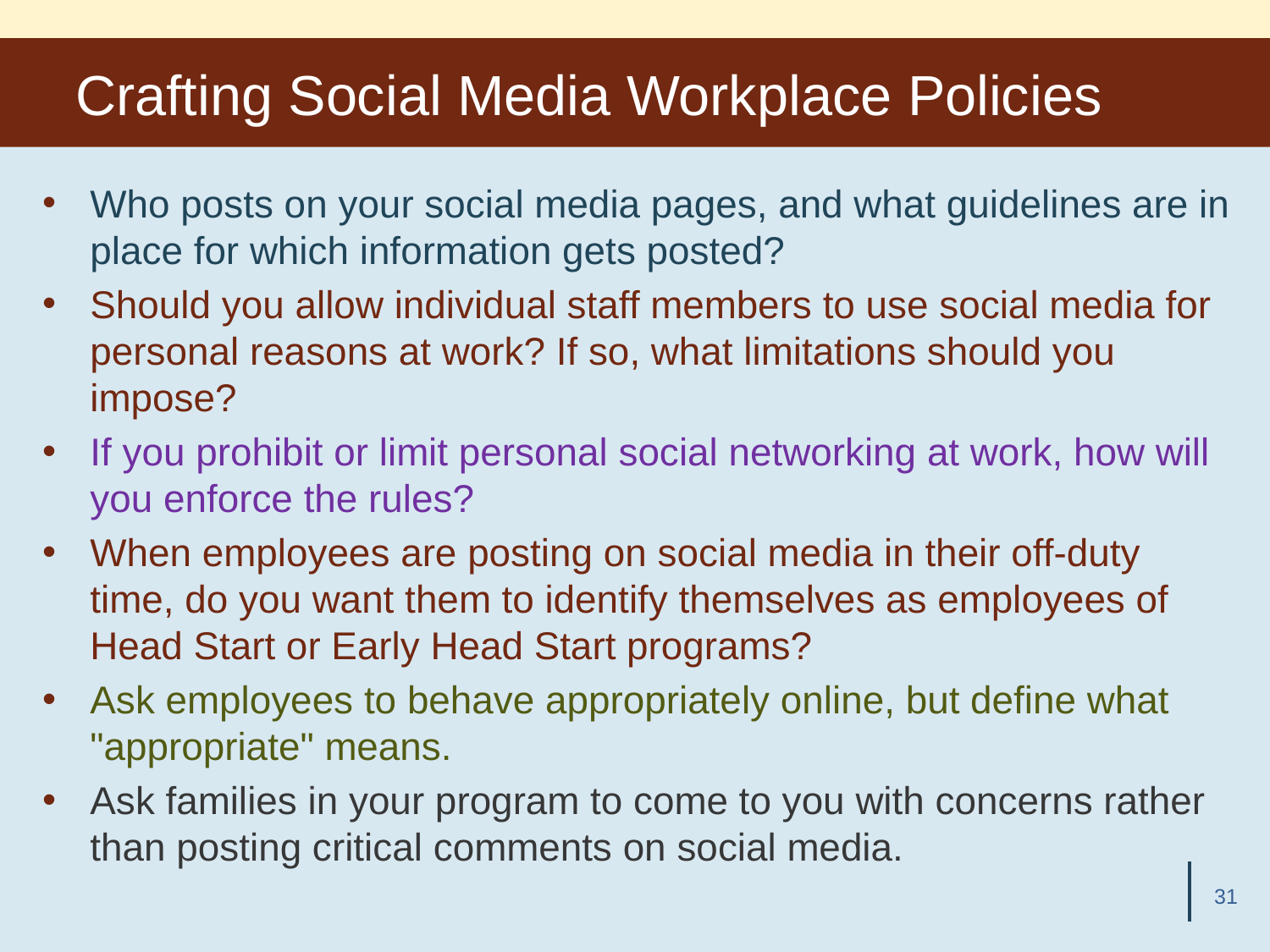

# Crafting Social Media Workplace Policies
Who posts on your social media pages, and what guidelines are in place for which information gets posted?
Should you allow individual staff members to use social media for personal reasons at work? If so, what limitations should you impose?
If you prohibit or limit personal social networking at work, how will you enforce the rules?
When employees are posting on social media in their off-duty time, do you want them to identify themselves as employees of Head Start or Early Head Start programs?
Ask employees to behave appropriately online, but define what "appropriate" means.
Ask families in your program to come to you with concerns rather than posting critical comments on social media.